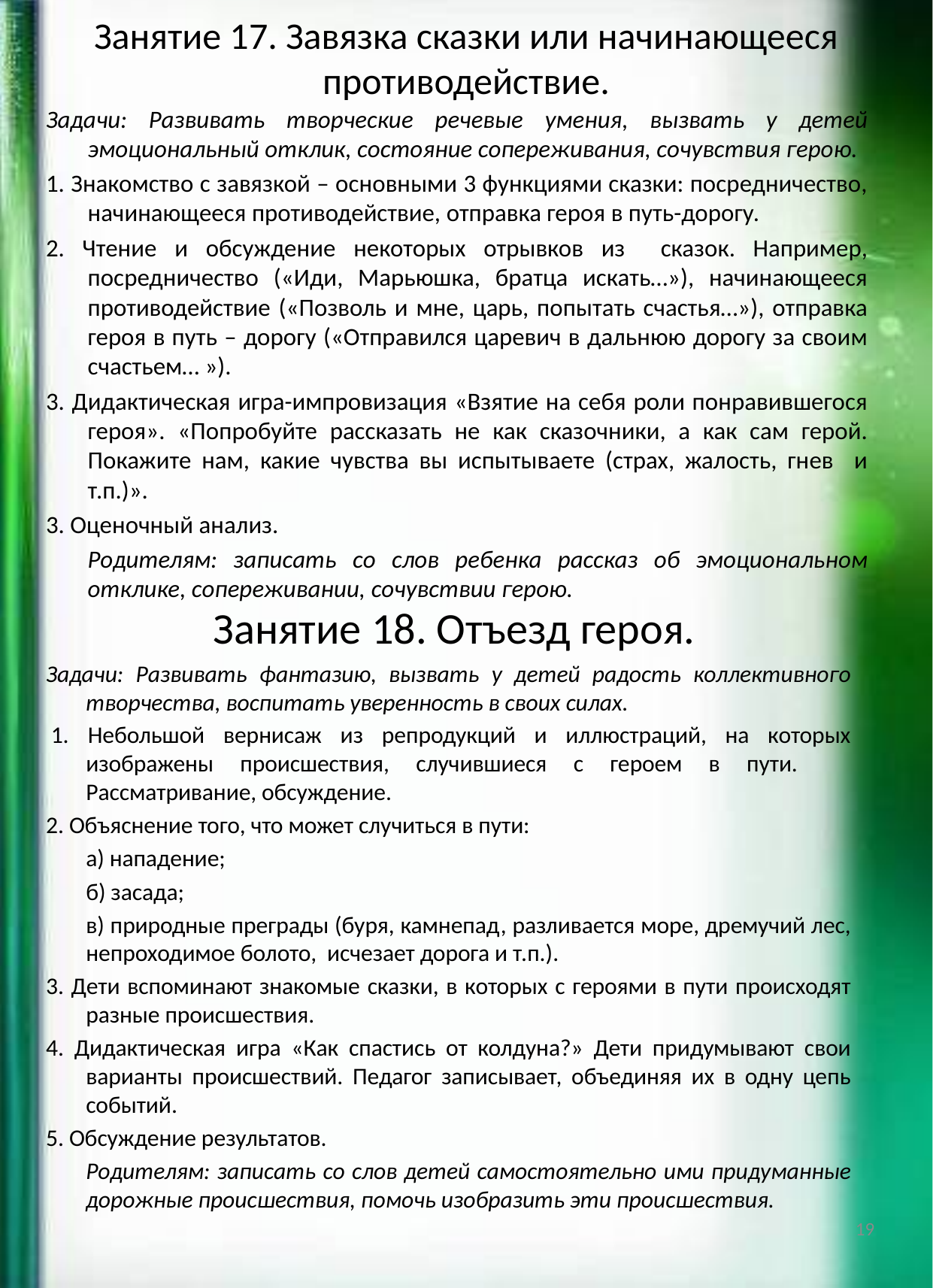

# Занятие 17. Завязка сказки или начинающееся противодействие.
Задачи: Развивать творческие речевые умения, вызвать у детей эмоциональный отклик, состояние сопереживания, сочувствия герою.
1. Знакомство с завязкой – основными 3 функциями сказки: посредничество, начинающееся противодействие, отправка героя в путь-дорогу.
2. Чтение и обсуждение некоторых отрывков из  сказок. Например, посредничество («Иди, Марьюшка, братца искать…»), начинающееся противодействие («Позволь и мне, царь, попытать счастья…»), отправка героя в путь – дорогу («Отправился царевич в дальнюю дорогу за своим счастьем… »).
3. Дидактическая игра-импровизация «Взятие на себя роли понравившегося героя». «Попробуйте рассказать не как сказочники, а как сам герой. Покажите нам, какие чувства вы испытываете (страх, жалость, гнев  и т.п.)».
3. Оценочный анализ.
	Родителям: записать со слов ребенка рассказ об эмоциональном отклике, сопереживании, сочувствии герою.

Занятие 18. Отъезд героя.
Задачи: Развивать фантазию, вызвать у детей радость коллективного творчества, воспитать уверенность в своих силах.
 1. Небольшой вернисаж из репродукций и иллюстраций, на которых изображены происшествия, случившиеся с героем в пути.   Рассматривание, обсуждение.
2. Объяснение того, что может случиться в пути:
	а) нападение;
	б) засада;
	в) природные преграды (буря, камнепад, разливается море, дремучий лес, непроходимое болото,  исчезает дорога и т.п.).
3. Дети вспоминают знакомые сказки, в которых с героями в пути происходят разные происшествия.
4. Дидактическая игра «Как спастись от колдуна?» Дети придумывают свои варианты происшествий. Педагог записывает, объединяя их в одну цепь событий.
5. Обсуждение результатов.
	Родителям: записать со слов детей самостоятельно ими придуманные дорожные происшествия, помочь изобразить эти происшествия.
19